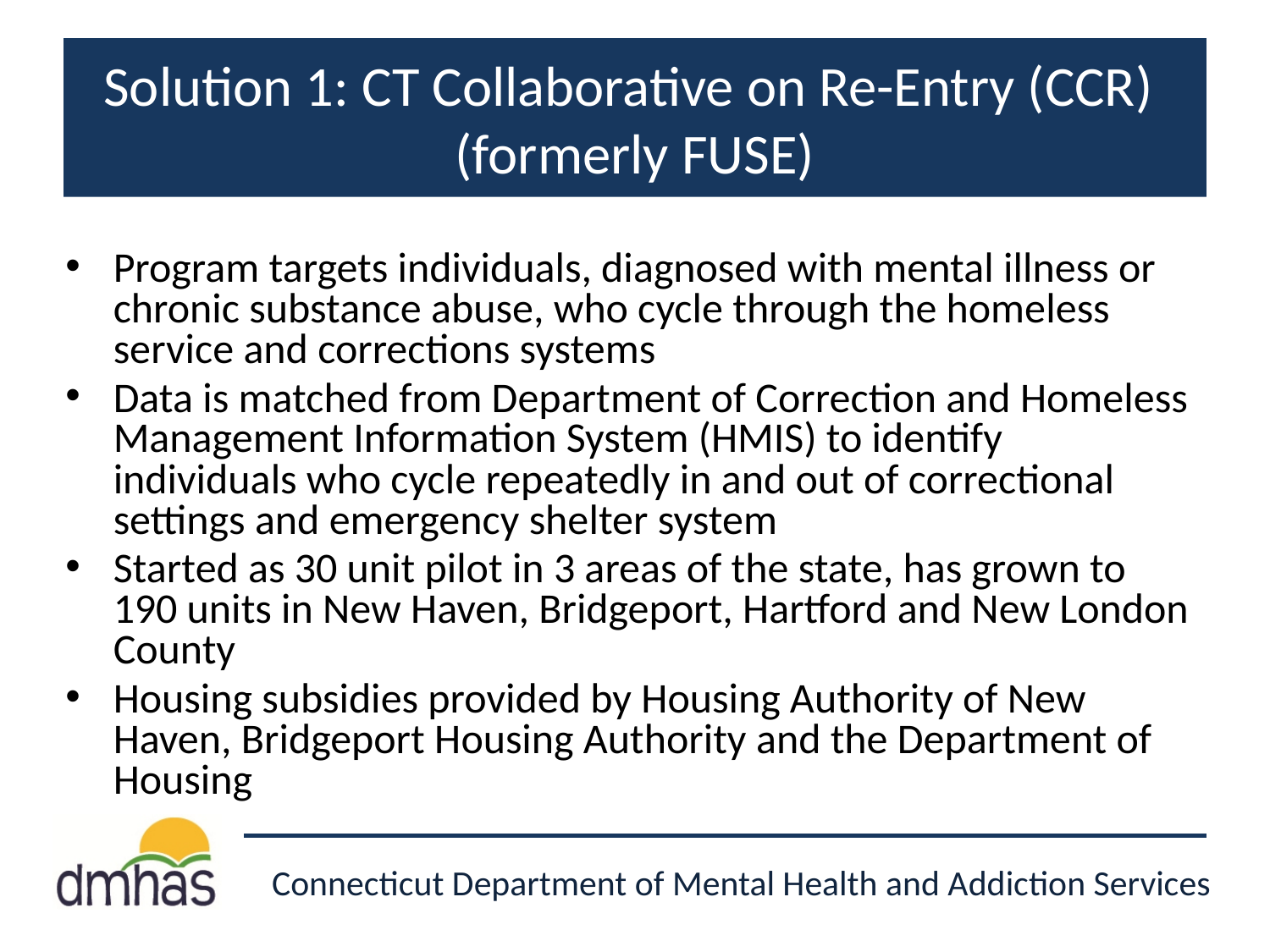

# Solution 1: CT Collaborative on Re-Entry (CCR) (formerly FUSE)
Program targets individuals, diagnosed with mental illness or chronic substance abuse, who cycle through the homeless service and corrections systems
Data is matched from Department of Correction and Homeless Management Information System (HMIS) to identify individuals who cycle repeatedly in and out of correctional settings and emergency shelter system
Started as 30 unit pilot in 3 areas of the state, has grown to 190 units in New Haven, Bridgeport, Hartford and New London County
Housing subsidies provided by Housing Authority of New Haven, Bridgeport Housing Authority and the Department of Housing